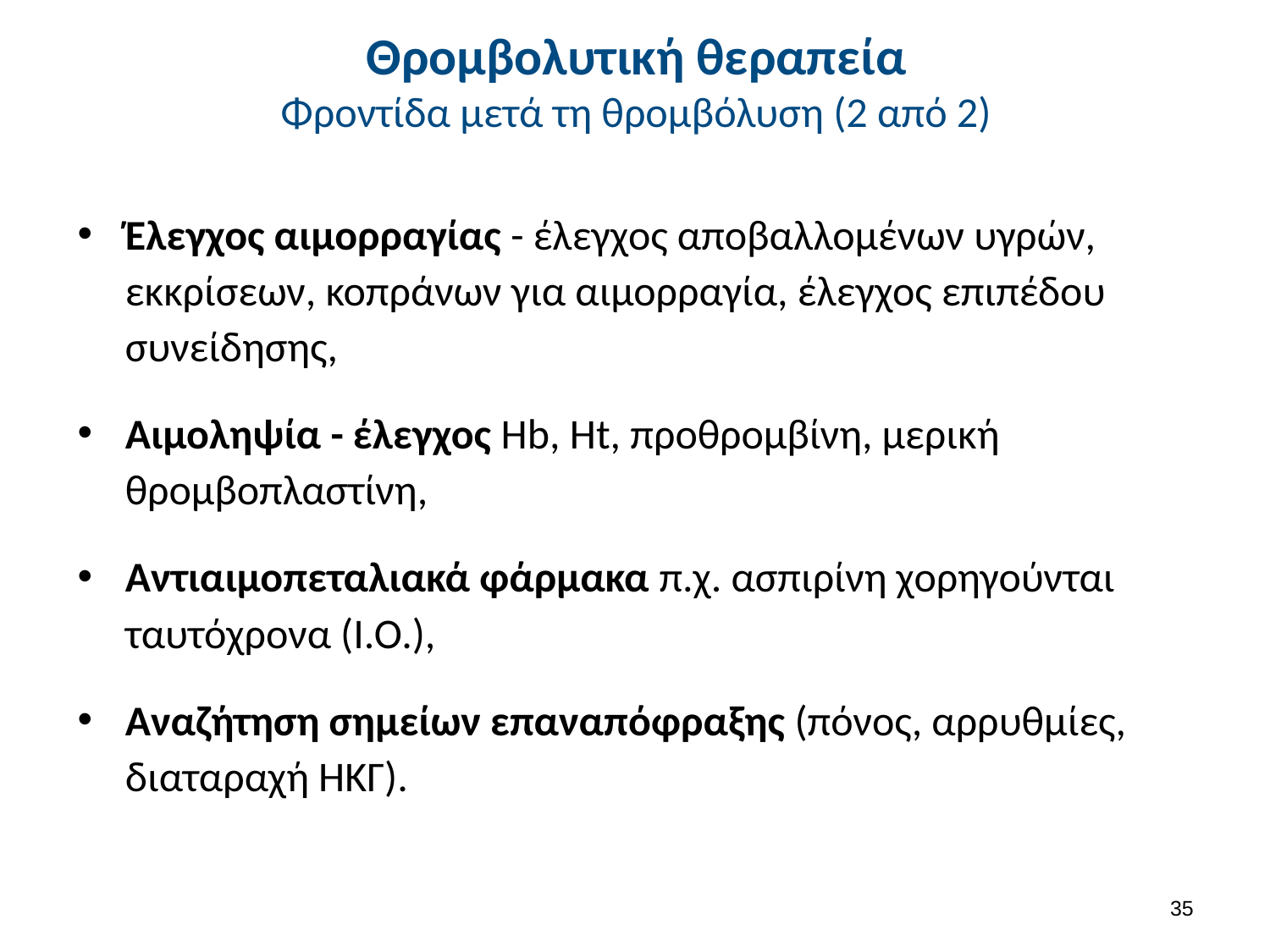

# Θρομβολυτική θεραπεία Φροντίδα μετά τη θρομβόλυση (2 από 2)
Έλεγχος αιμορραγίας - έλεγχος αποβαλλομένων υγρών, εκκρίσεων, κοπράνων για αιμορραγία, έλεγχος επιπέδου συνείδησης,
Αιμοληψία - έλεγχος Hb, Ht, προθρομβίνη, μερική θρομβοπλαστίνη,
Αντιαιμοπεταλιακά φάρμακα π.χ. ασπιρίνη χορηγούνται ταυτόχρονα (Ι.Ο.),
Αναζήτηση σημείων επαναπόφραξης (πόνος, αρρυθμίες, διαταραχή ΗΚΓ).
35